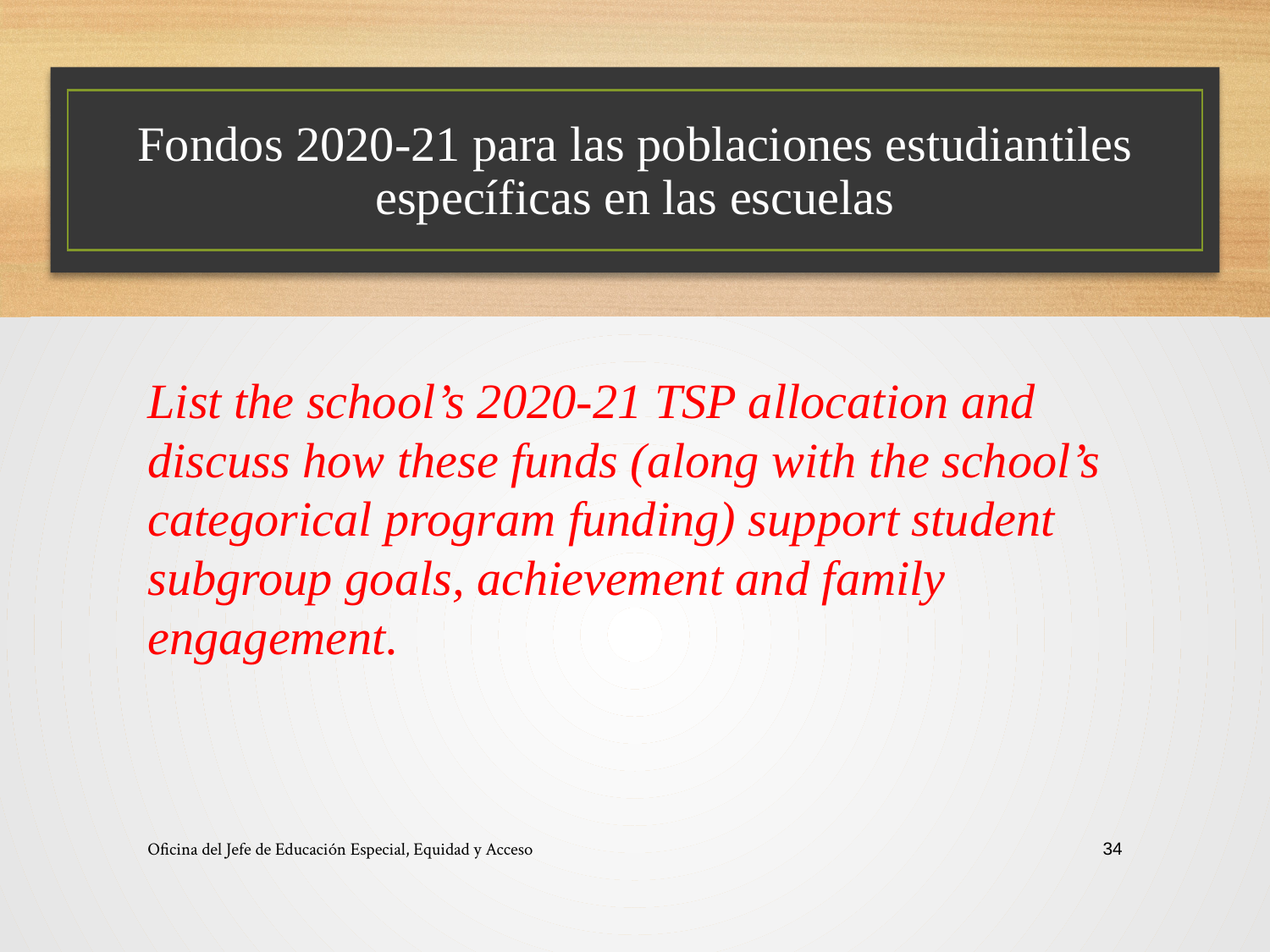

# Fondos 2020-21 para las poblaciones estudiantiles específicas en las escuelas

List the school’s 2020-21 TSP allocation and discuss how these funds (along with the school’s categorical program funding) support student subgroup goals, achievement and family engagement.
Oficina del Jefe de Educación Especial, Equidad y Acceso
34